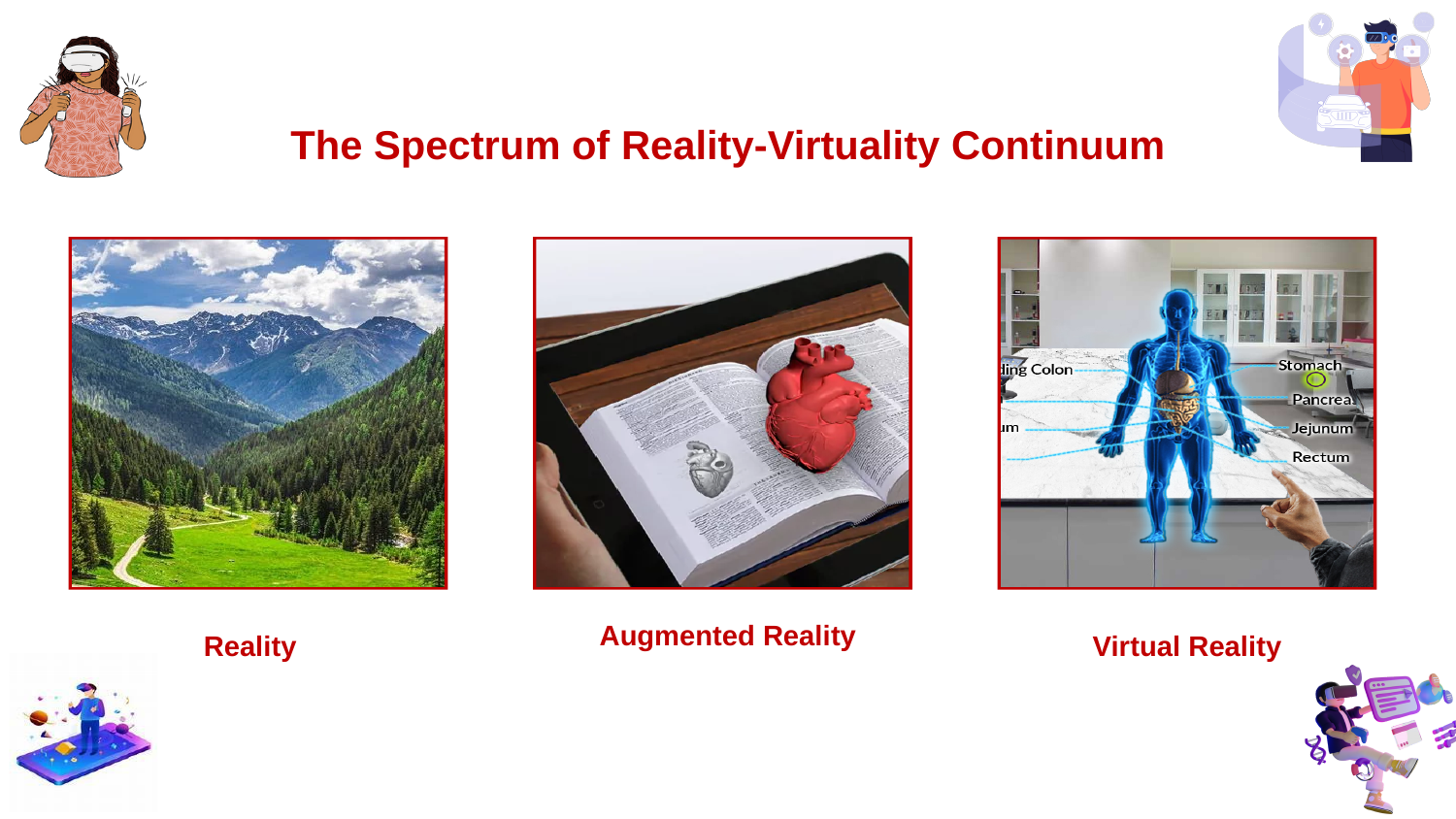

The Spectrum of Reality-Virtuality Continuum

Augmented Reality
Reality
Virtual Reality